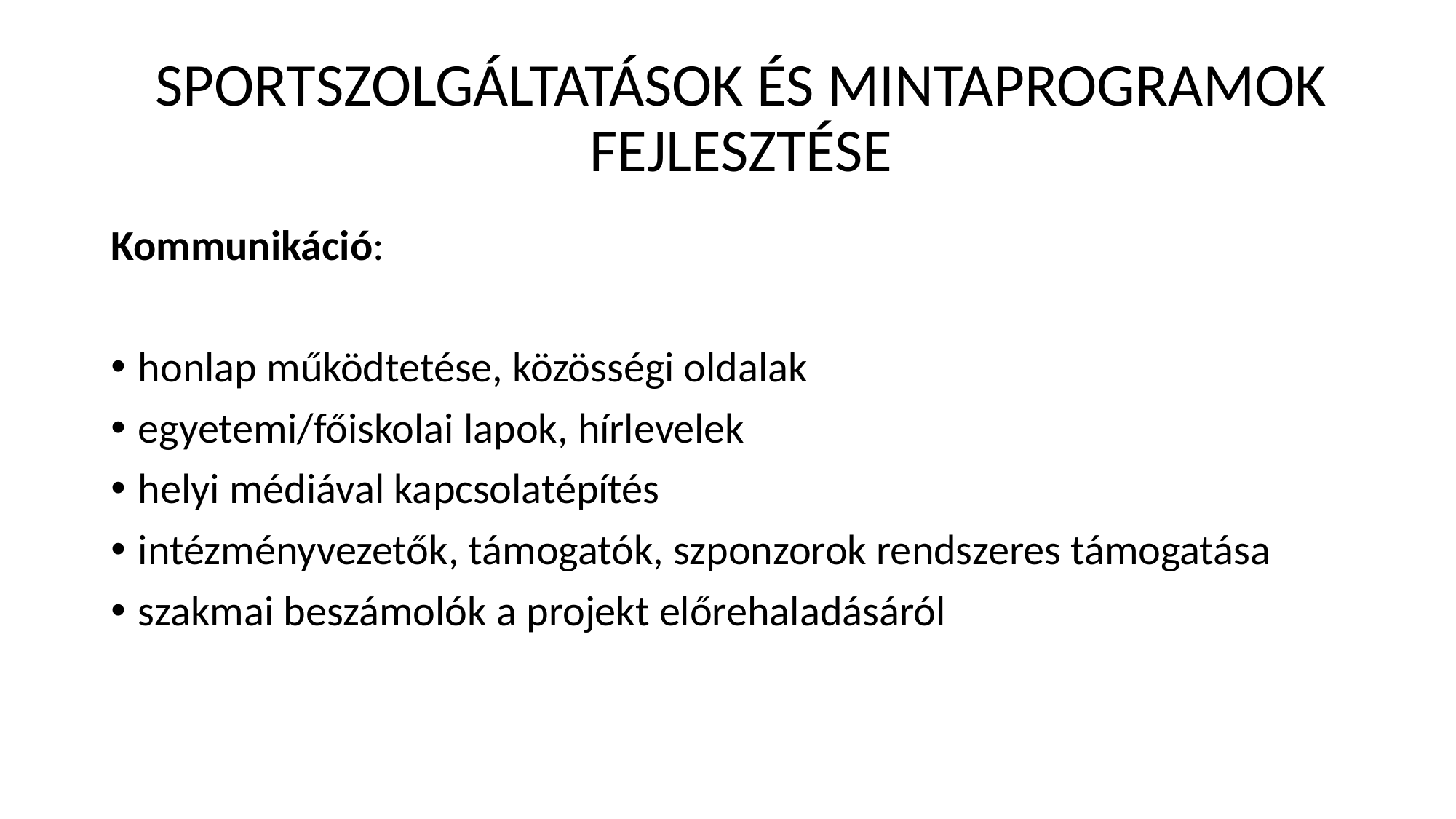

# Sportszolgáltatások és mintaprogramok fejlesztésE
Kommunikáció:

honlap működtetése, közösségi oldalak
egyetemi/főiskolai lapok, hírlevelek
helyi médiával kapcsolatépítés
intézményvezetők, támogatók, szponzorok rendszeres támogatása
szakmai beszámolók a projekt előrehaladásáról